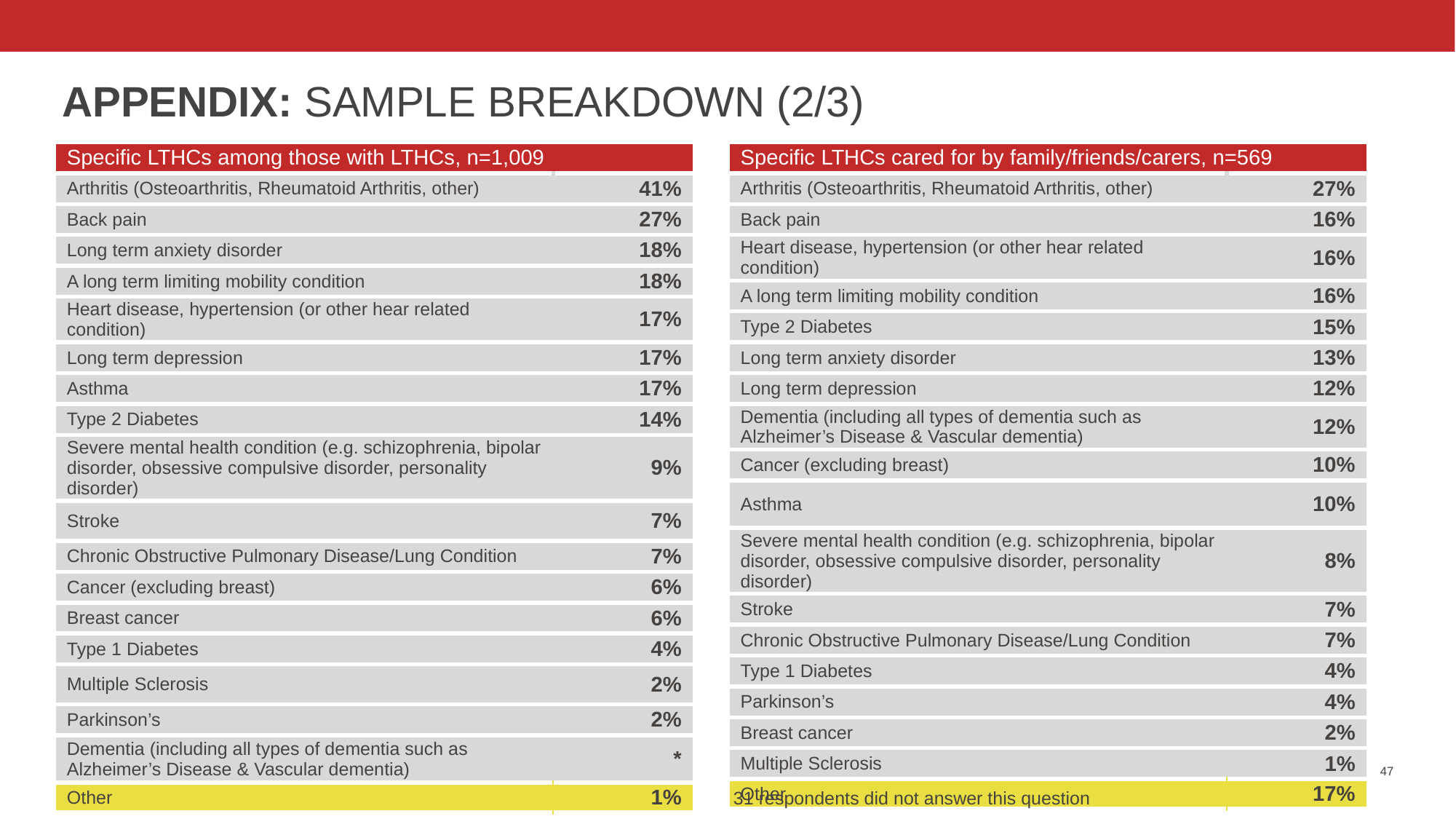

# APPENDIX: SAMPLE BREAKDOWN (2/3)
| Specific LTHCs among those with LTHCs, n=1,009 |  |
| --- | --- |
| Arthritis (Osteoarthritis, Rheumatoid Arthritis, other) | 41% |
| Back pain | 27% |
| Long term anxiety disorder | 18% |
| A long term limiting mobility condition | 18% |
| Heart disease, hypertension (or other hear related condition) | 17% |
| Long term depression | 17% |
| Asthma | 17% |
| Type 2 Diabetes | 14% |
| Severe mental health condition (e.g. schizophrenia, bipolar disorder, obsessive compulsive disorder, personality disorder) | 9% |
| Stroke | 7% |
| Chronic Obstructive Pulmonary Disease/Lung Condition | 7% |
| Cancer (excluding breast) | 6% |
| Breast cancer | 6% |
| Type 1 Diabetes | 4% |
| Multiple Sclerosis | 2% |
| Parkinson’s | 2% |
| Dementia (including all types of dementia such as Alzheimer’s Disease & Vascular dementia) | \* |
| Other | 1% |
| Specific LTHCs cared for by family/friends/carers, n=569 |  |
| --- | --- |
| Arthritis (Osteoarthritis, Rheumatoid Arthritis, other) | 27% |
| Back pain | 16% |
| Heart disease, hypertension (or other hear related condition) | 16% |
| A long term limiting mobility condition | 16% |
| Type 2 Diabetes | 15% |
| Long term anxiety disorder | 13% |
| Long term depression | 12% |
| Dementia (including all types of dementia such as Alzheimer’s Disease & Vascular dementia) | 12% |
| Cancer (excluding breast) | 10% |
| Asthma | 10% |
| Severe mental health condition (e.g. schizophrenia, bipolar disorder, obsessive compulsive disorder, personality disorder) | 8% |
| Stroke | 7% |
| Chronic Obstructive Pulmonary Disease/Lung Condition | 7% |
| Type 1 Diabetes | 4% |
| Parkinson’s | 4% |
| Breast cancer | 2% |
| Multiple Sclerosis | 1% |
| Other | 17% |
31 respondents did not answer this question